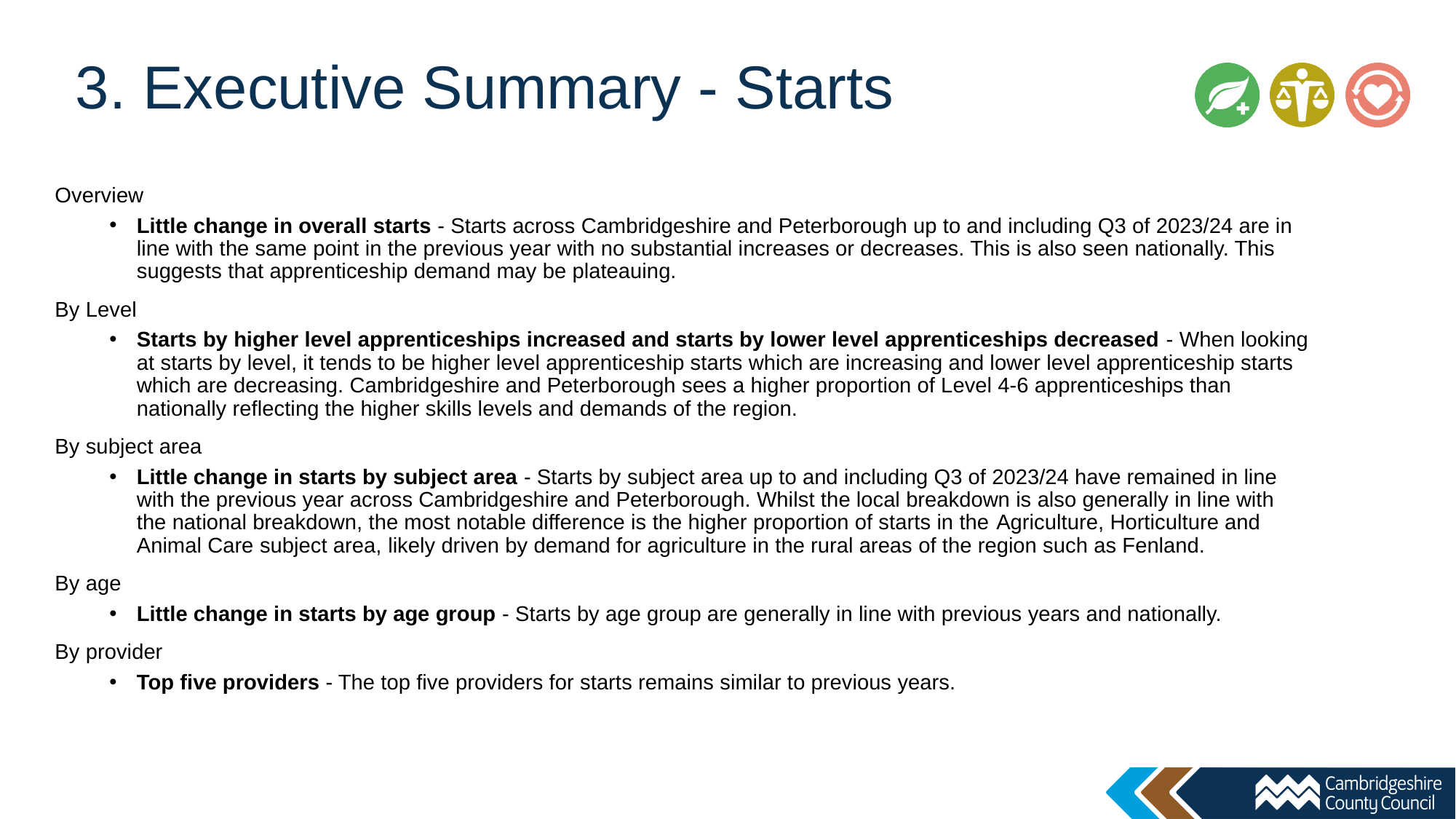

# 3. Executive Summary - Starts
Overview
Little change in overall starts - Starts across Cambridgeshire and Peterborough up to and including Q3 of 2023/24 are in line with the same point in the previous year with no substantial increases or decreases. This is also seen nationally. This suggests that apprenticeship demand may be plateauing.
By Level
Starts by higher level apprenticeships increased and starts by lower level apprenticeships decreased - When looking at starts by level, it tends to be higher level apprenticeship starts which are increasing and lower level apprenticeship starts which are decreasing. Cambridgeshire and Peterborough sees a higher proportion of Level 4-6 apprenticeships than nationally reflecting the higher skills levels and demands of the region.
By subject area
Little change in starts by subject area - Starts by subject area up to and including Q3 of 2023/24 have remained in line with the previous year across Cambridgeshire and Peterborough. Whilst the local breakdown is also generally in line with the national breakdown, the most notable difference is the higher proportion of starts in the Agriculture, Horticulture and Animal Care subject area, likely driven by demand for agriculture in the rural areas of the region such as Fenland.
By age
Little change in starts by age group - Starts by age group are generally in line with previous years and nationally.
By provider
Top five providers - The top five providers for starts remains similar to previous years.